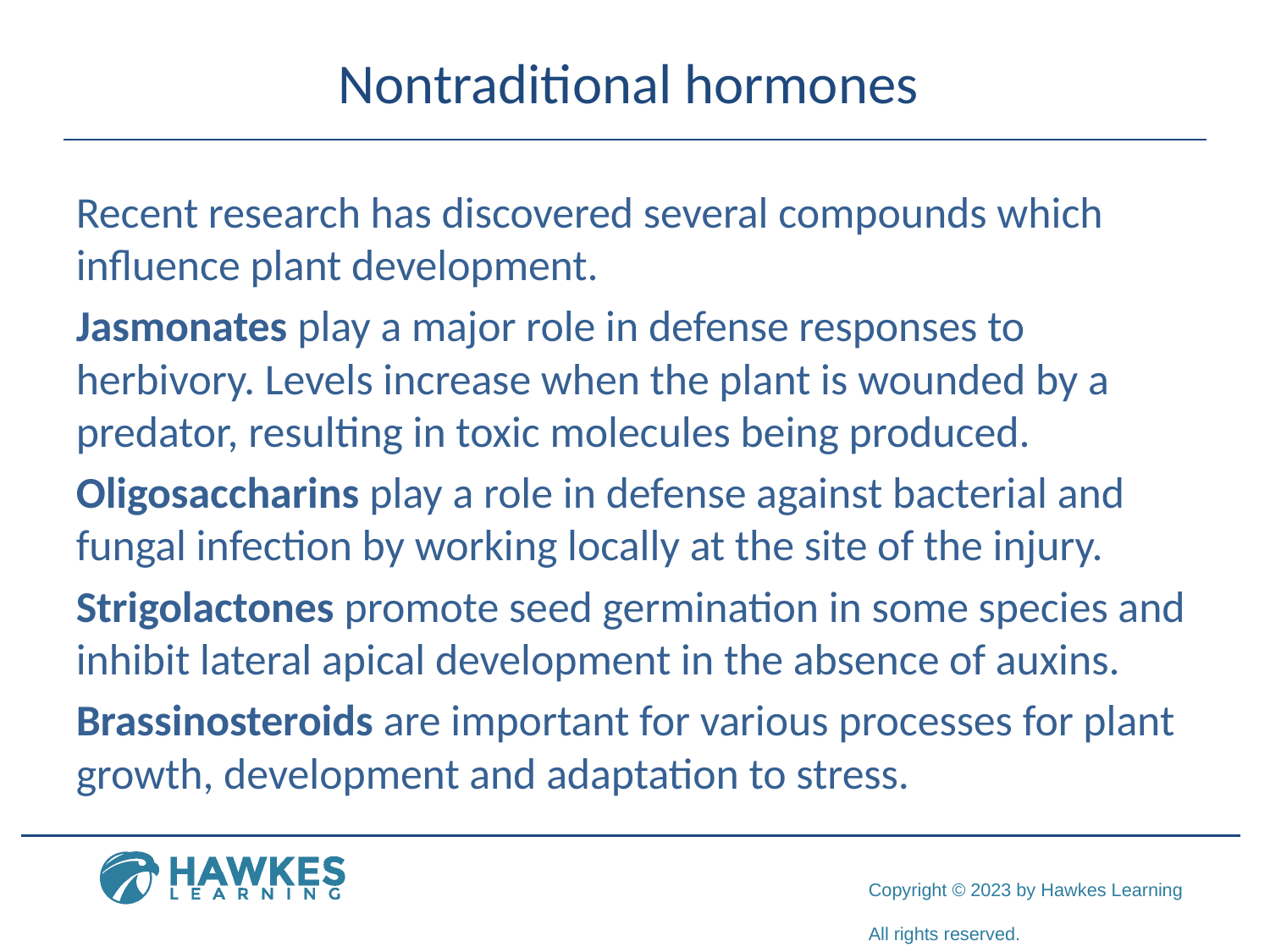

# Nontraditional hormones
Recent research has discovered several compounds which influence plant development.
Jasmonates play a major role in defense responses to herbivory. Levels increase when the plant is wounded by a predator, resulting in toxic molecules being produced.
Oligosaccharins play a role in defense against bacterial and fungal infection by working locally at the site of the injury.
Strigolactones promote seed germination in some species and inhibit lateral apical development in the absence of auxins.
Brassinosteroids are important for various processes for plant growth, development and adaptation to stress.